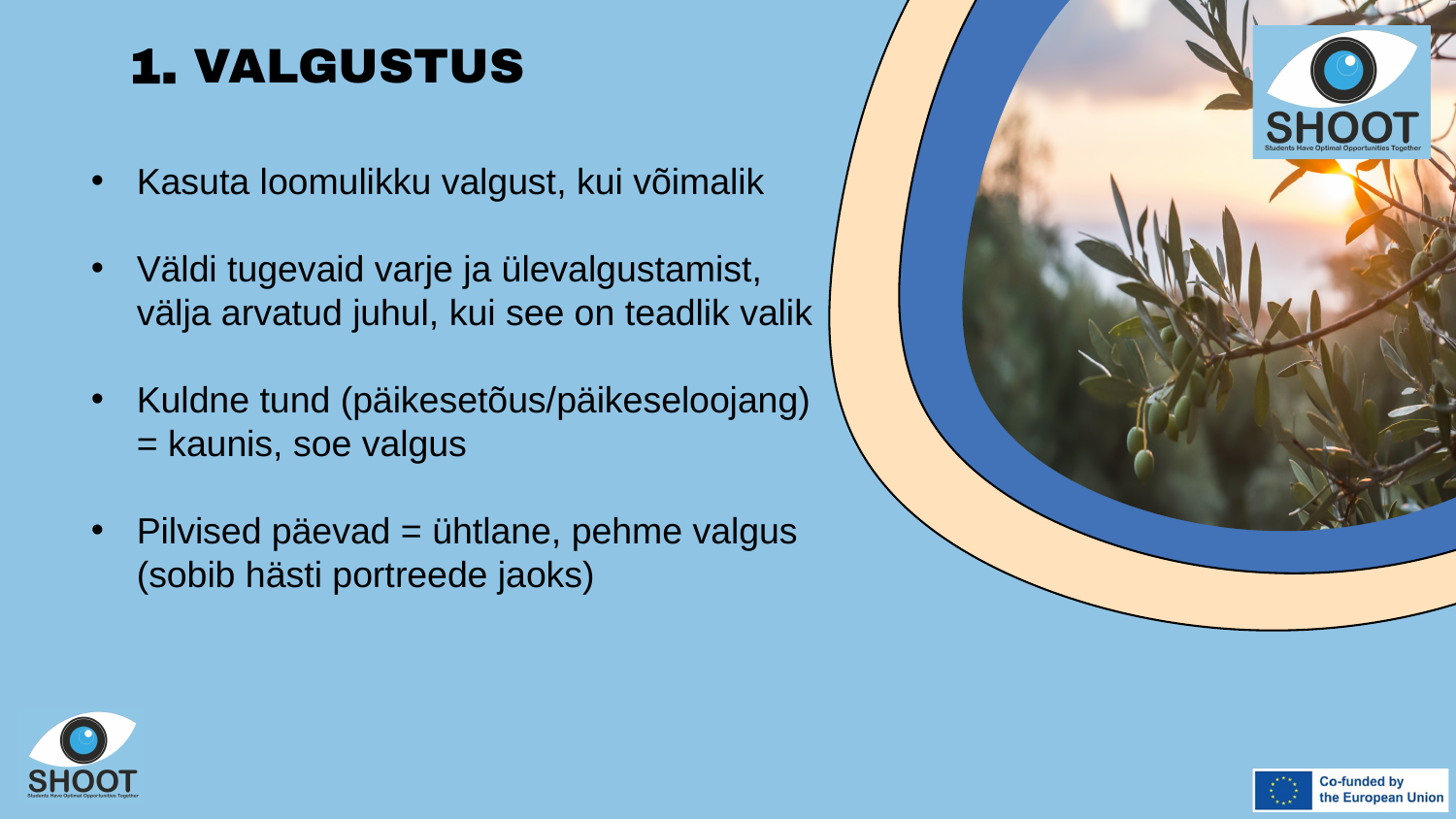

1. VALGUSTUS

Kasuta loomulikku valgust, kui võimalik

Väldi tugevaid varje ja ülevalgustamist, välja arvatud juhul, kui see on teadlik valik

Kuldne tund (päikesetõus/päikeseloojang) = kaunis, soe valgus

Pilvised päevad = ühtlane, pehme valgus (sobib hästi portreede jaoks)